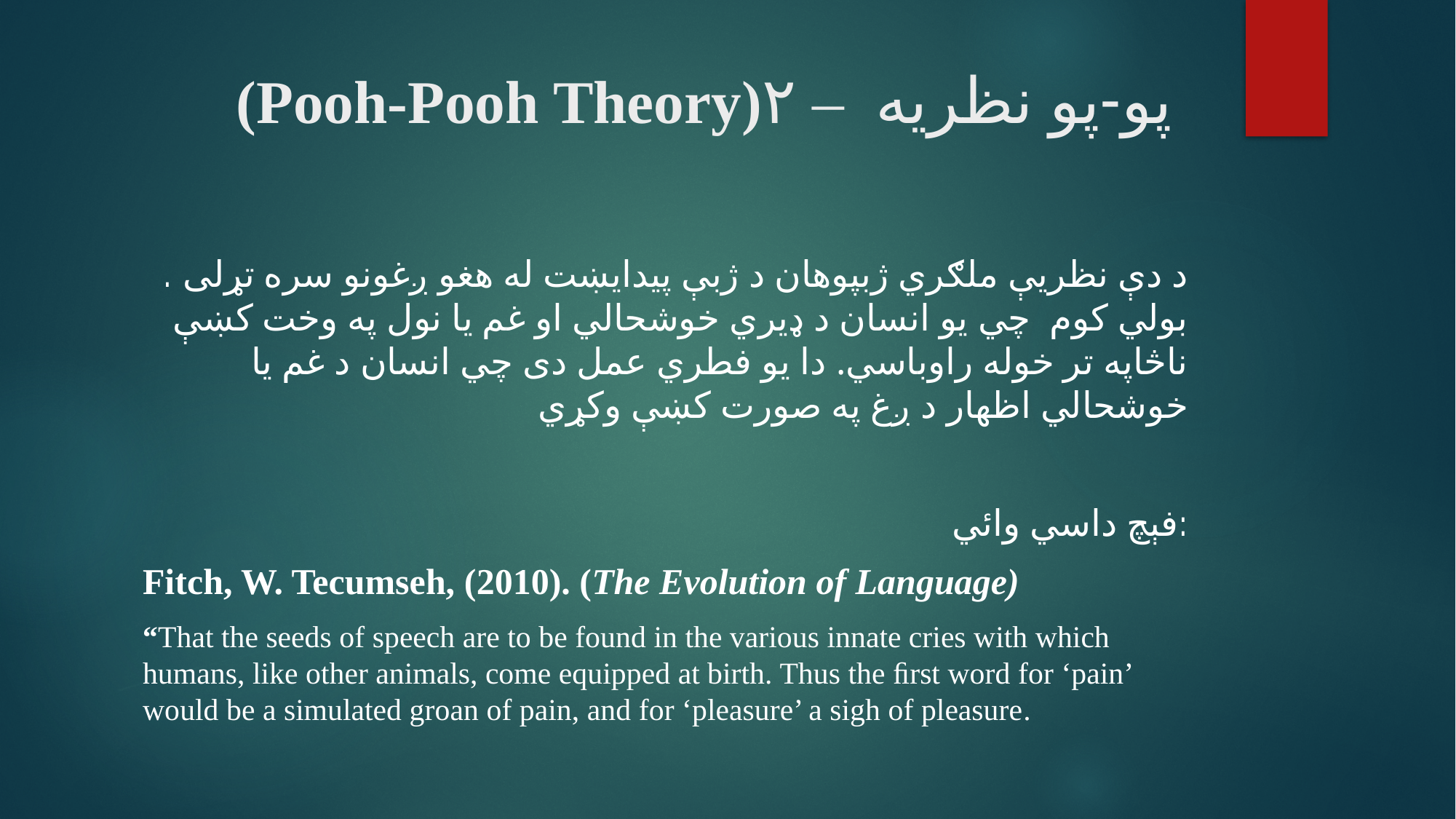

# (Pooh-Pooh Theory)۲ –  پو-پو نظريه
. د دې نظريې ملګري ژبپوهان د ژبې پيدايښت له هغو ږغونو سره تړلی بولي کوم  چي يو انسان د ډيري خوشحالي او غم يا نول په وخت کښې ناڅاپه تر خوله راوباسي. دا يو فطري عمل دی چي انسان د غم يا خوشحالي اظهار د ږغ په صورت کښې وکړي

فېچ داسي وائي:
Fitch, W. Tecumseh, (2010). (The Evolution of Language)
“That the seeds of speech are to be found in the various innate cries with which humans, like other animals, come equipped at birth. Thus the ﬁrst word for ‘pain’ would be a simulated groan of pain, and for ‘pleasure’ a sigh of pleasure.